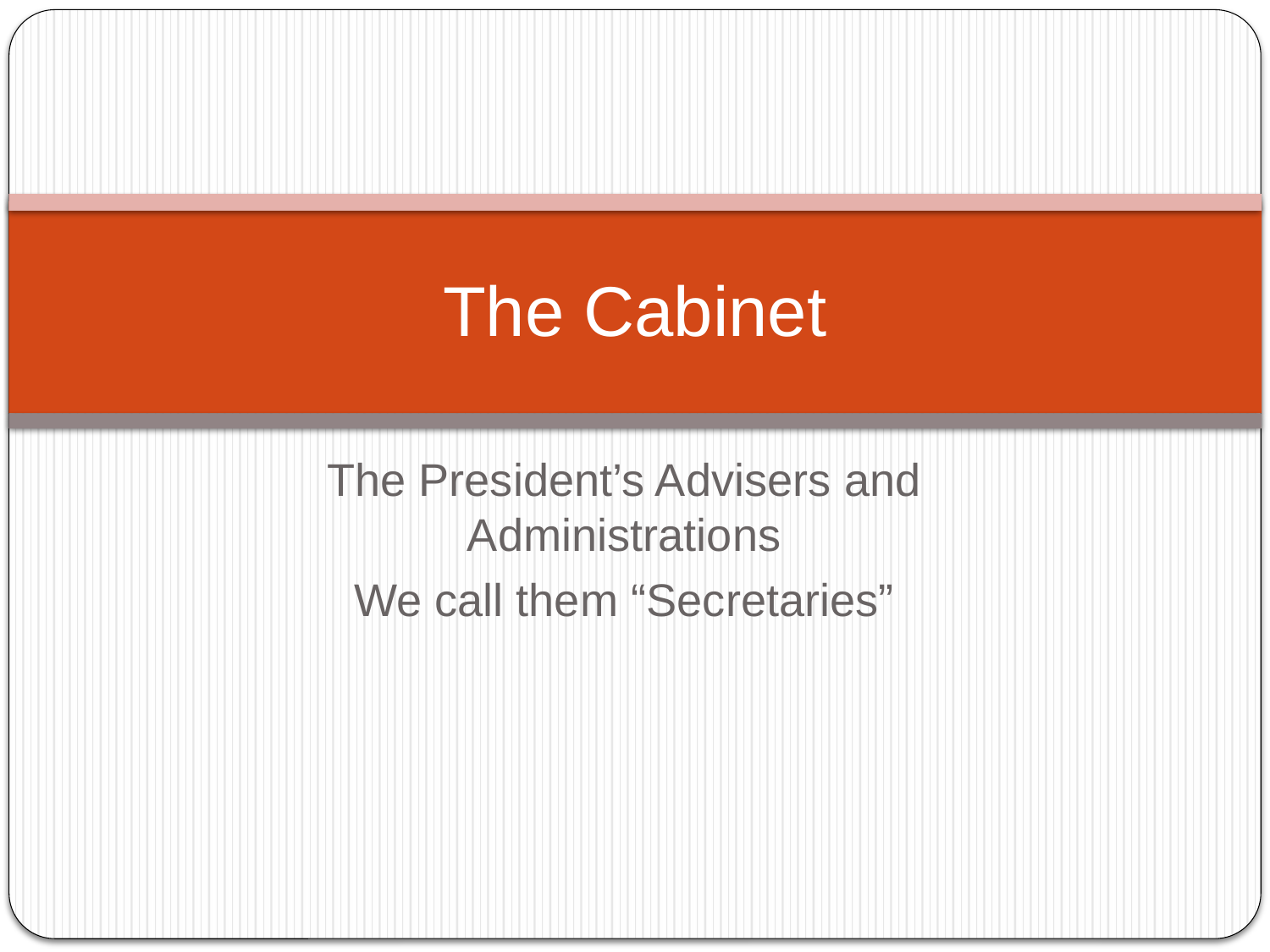

# The Cabinet
The President’s Advisers and Administrations
We call them “Secretaries”